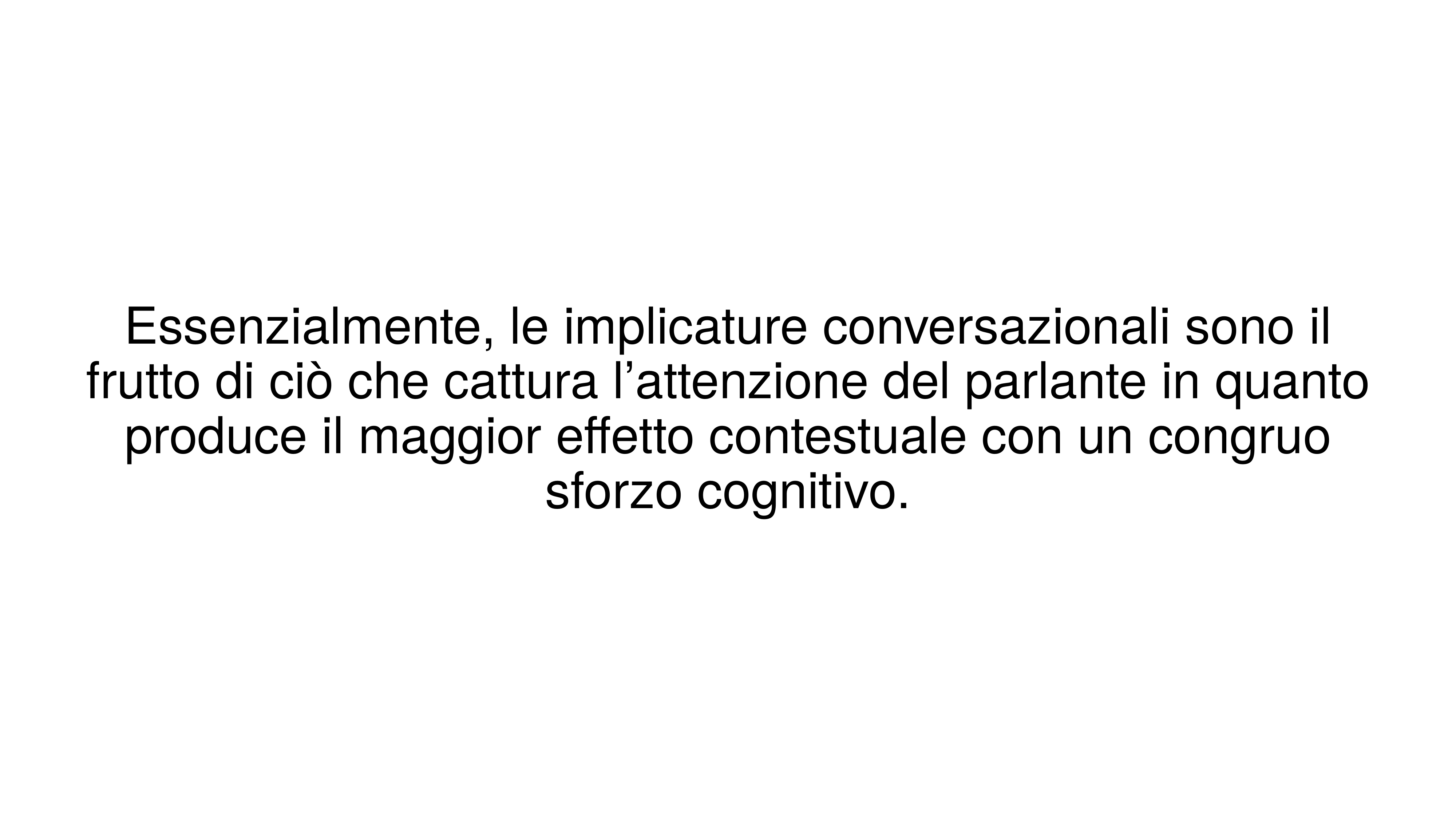

Essenzialmente, le implicature conversazionali sono il frutto di ciò che cattura l’attenzione del parlante in quanto produce il maggior effetto contestuale con un congruo sforzo cognitivo.